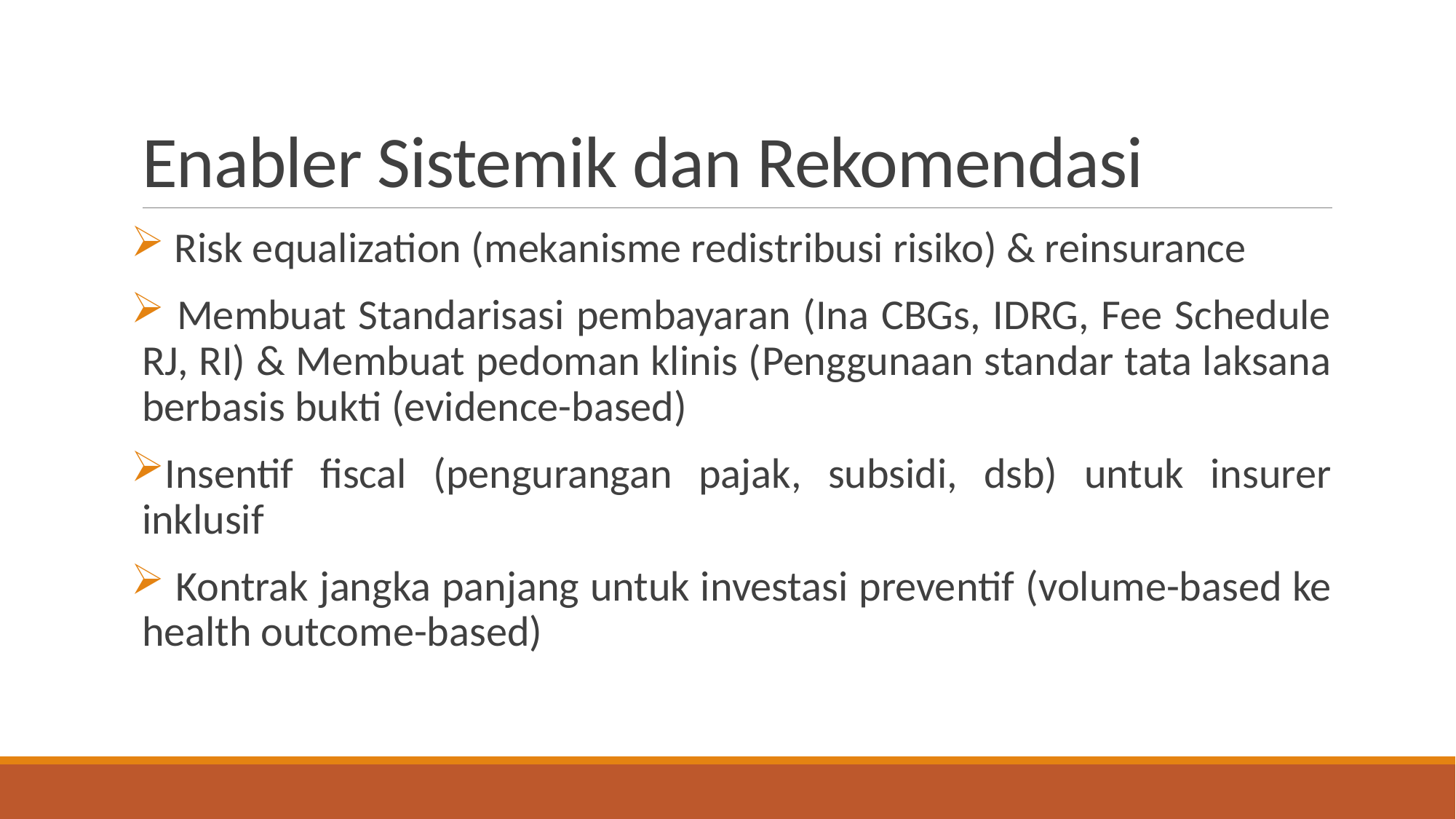

# Enabler Sistemik dan Rekomendasi
 Risk equalization (mekanisme redistribusi risiko) & reinsurance
 Membuat Standarisasi pembayaran (Ina CBGs, IDRG, Fee Schedule RJ, RI) & Membuat pedoman klinis (Penggunaan standar tata laksana berbasis bukti (evidence-based)
Insentif fiscal (pengurangan pajak, subsidi, dsb) untuk insurer inklusif
 Kontrak jangka panjang untuk investasi preventif (volume-based ke health outcome-based)